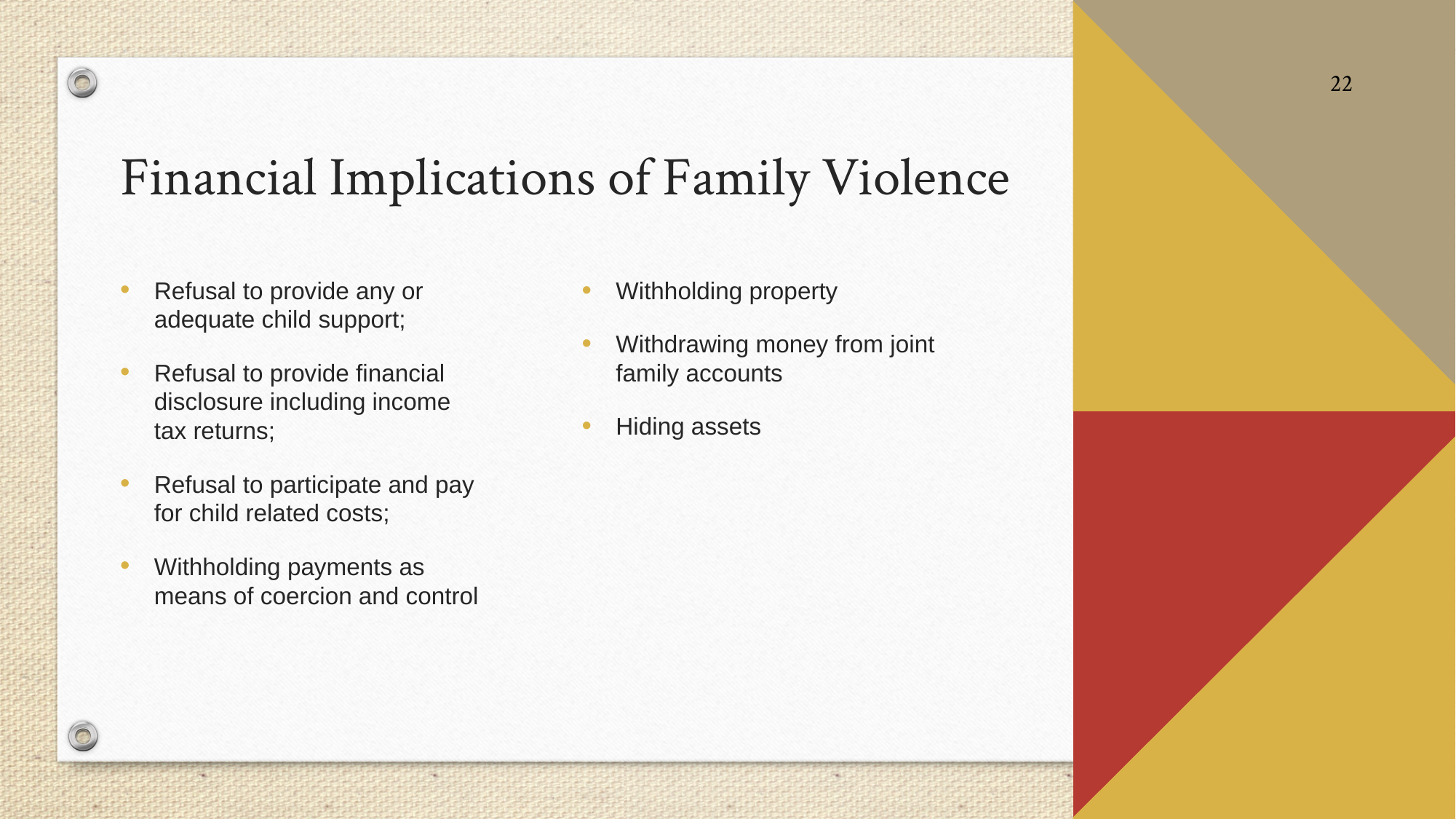

22
# Financial Implications of Family Violence
Refusal to provide any or adequate child support;
Refusal to provide financial disclosure including income tax returns;
Refusal to participate and pay for child related costs;
Withholding payments as means of coercion and control
Withholding property
Withdrawing money from joint family accounts
Hiding assets